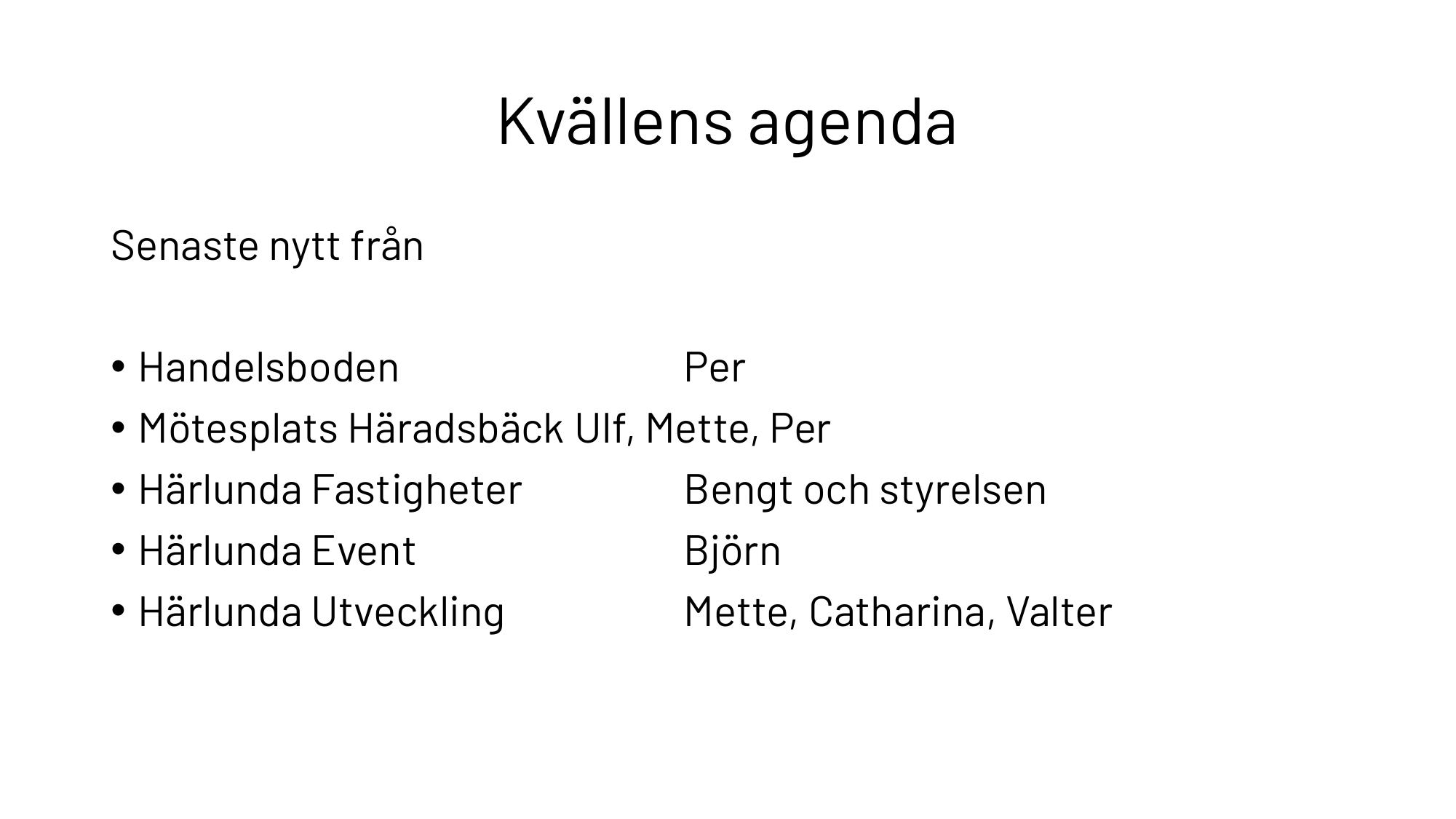

# Kvällens agenda
Senaste nytt från

Handelsboden			Per
Mötesplats Häradsbäck	Ulf, Mette, Per
Härlunda Fastigheter		Bengt och styrelsen
Härlunda Event			Björn
Härlunda Utveckling		Mette, Catharina, Valter